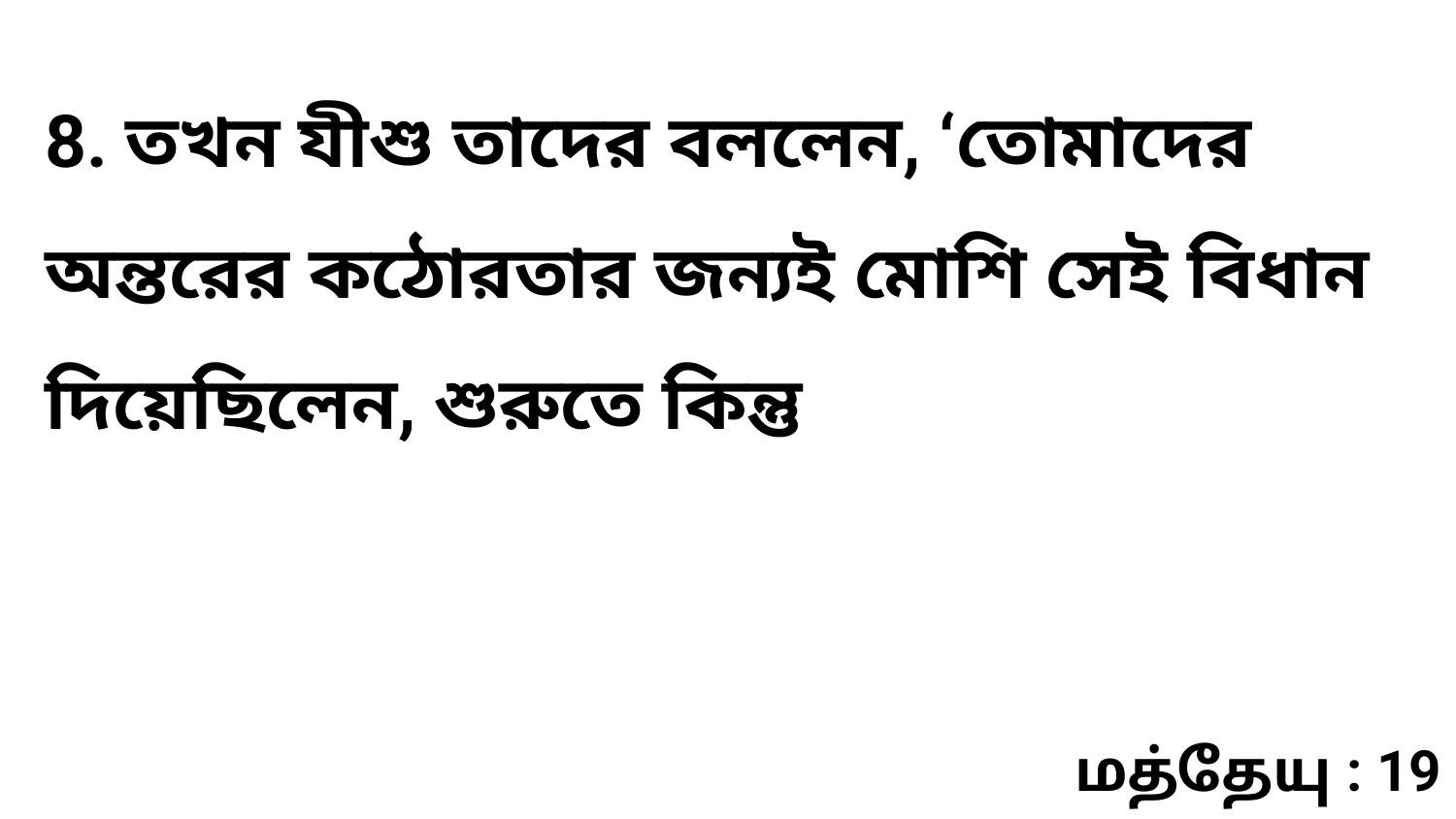

8. তখন যীশু তাদের বললেন, ‘তোমাদের অন্তরের কঠোরতার জন্যই মোশি সেই বিধান দিয়েছিলেন, শুরুতে কিন্তু
மத்தேயு : 19